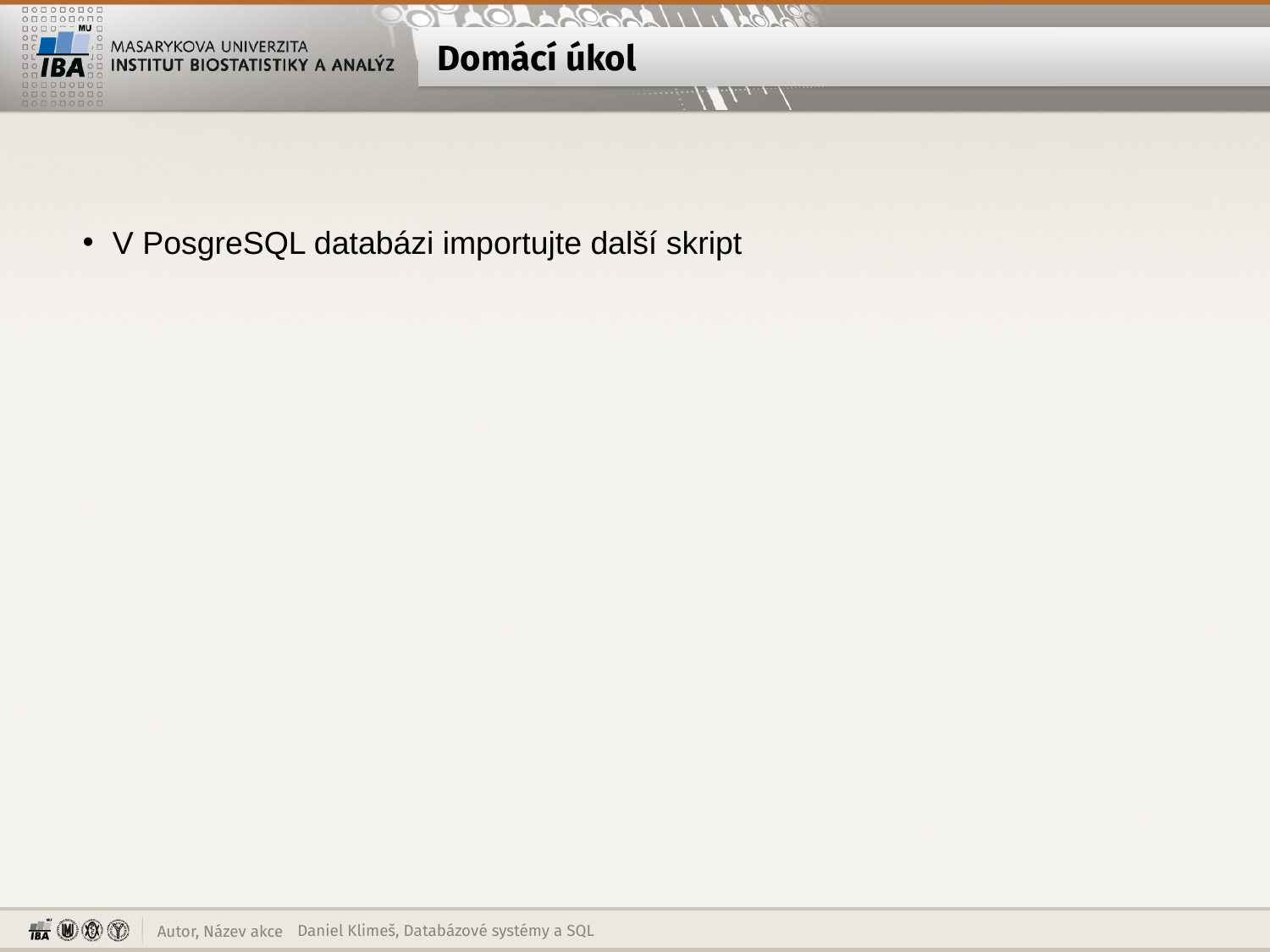

# Domácí úkol
V PosgreSQL databázi importujte další skript
Daniel Klimeš, Databázové systémy a SQL